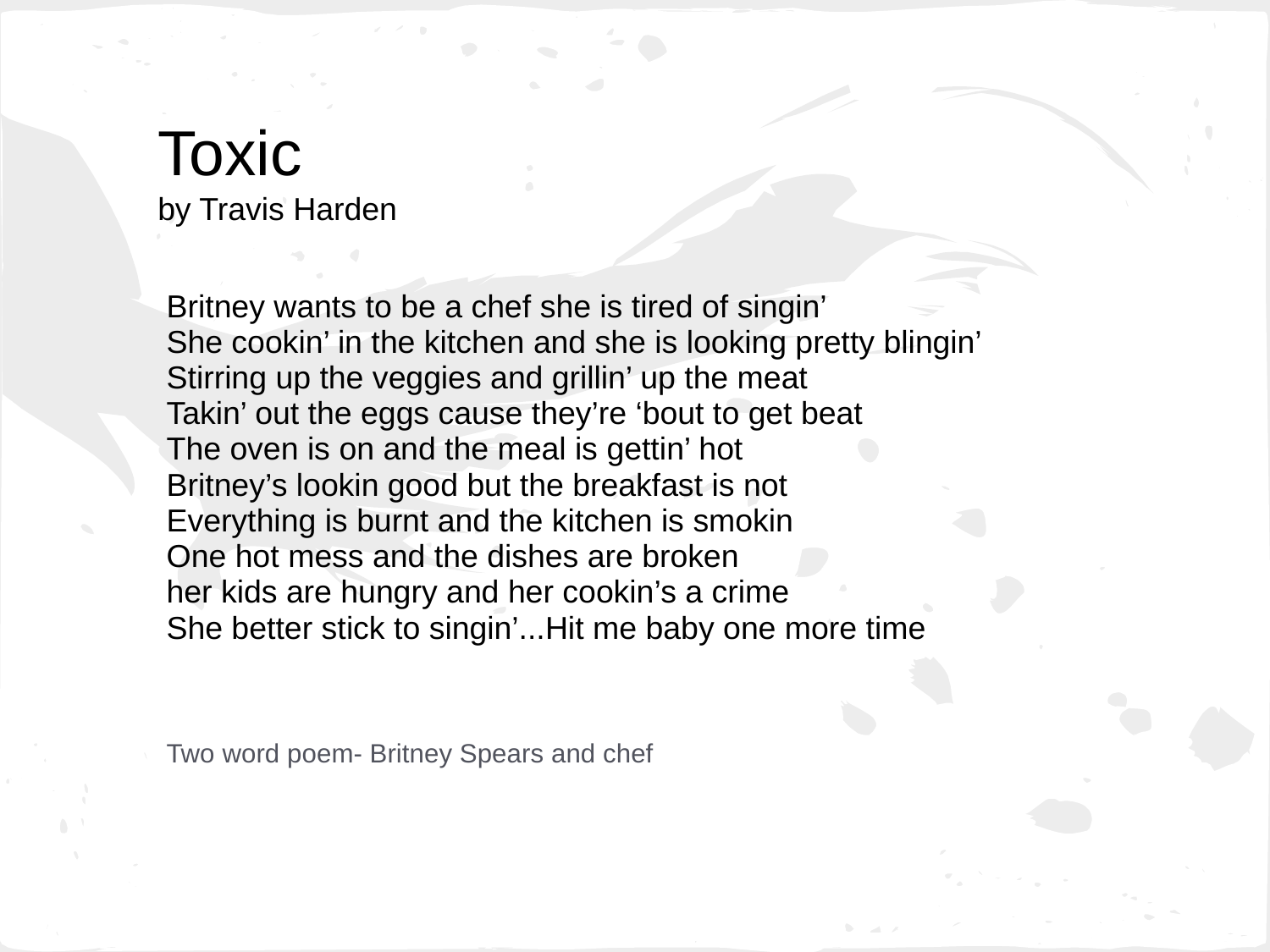

# Toxic by Travis Harden

Britney wants to be a chef she is tired of singin’
She cookin’ in the kitchen and she is looking pretty blingin’
Stirring up the veggies and grillin’ up the meat
Takin’ out the eggs cause they’re ‘bout to get beat
The oven is on and the meal is gettin’ hot
Britney’s lookin good but the breakfast is not
Everything is burnt and the kitchen is smokin
One hot mess and the dishes are broken
her kids are hungry and her cookin’s a crime
She better stick to singin’...Hit me baby one more time

Two word poem- Britney Spears and chef